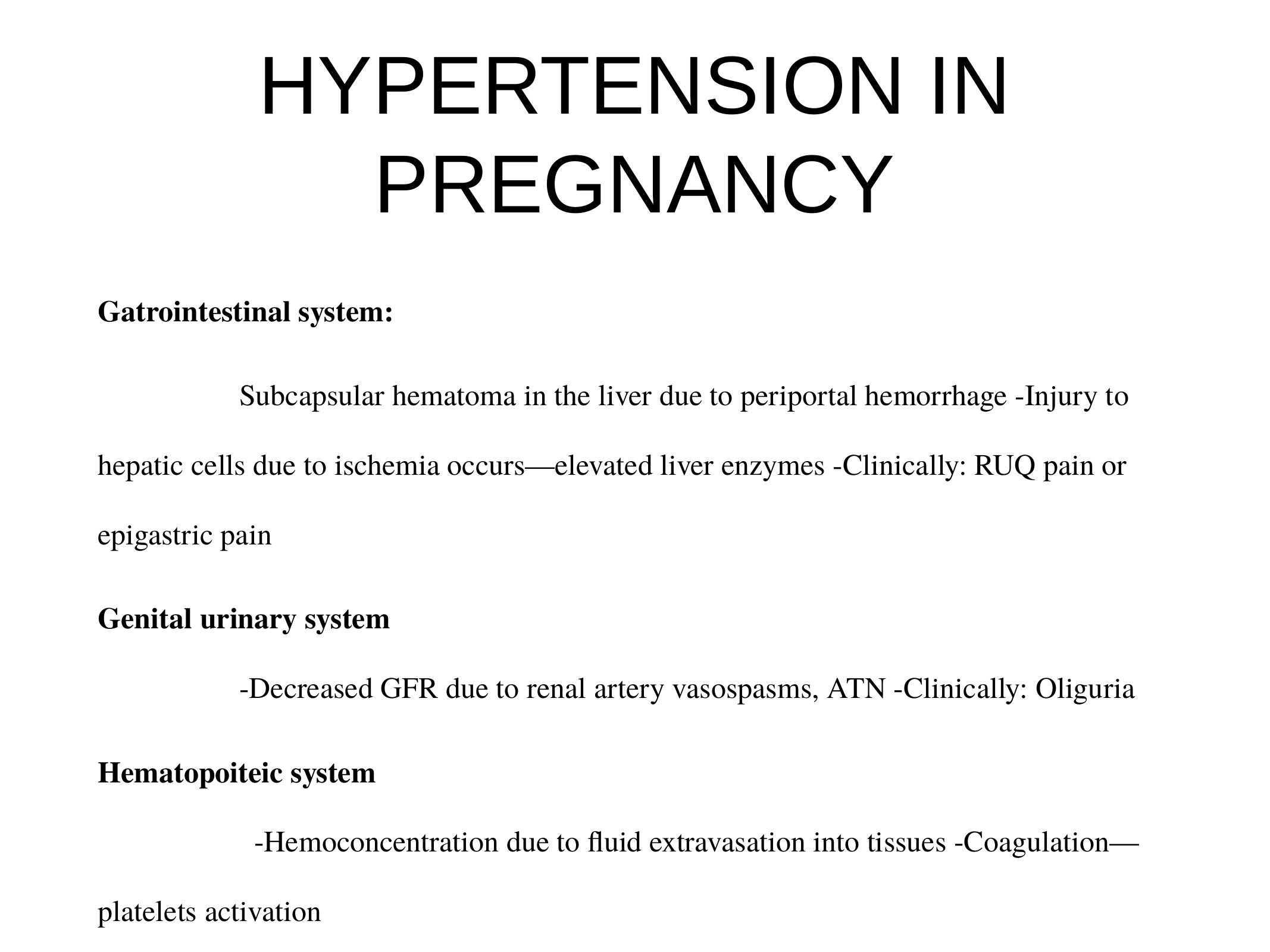

# HYPERTENSION IN PREGNANCY
Gatrointestinal system:
                   Subcapsular hematoma in the liver due to periportal hemorrhage -Injury to hepatic cells due to ischemia occurs—elevated liver enzymes -Clinically: RUQ pain or epigastric pain
Genital urinary system
                   -Decreased GFR due to renal artery vasospasms, ATN -Clinically: Oliguria
Hematopoiteic system
                     -Hemoconcentration due to fluid extravasation into tissues -Coagulation—platelets activation
                                      -Erythrocyte destruction that may lead into hemoglobinemia and hemoglobinuria